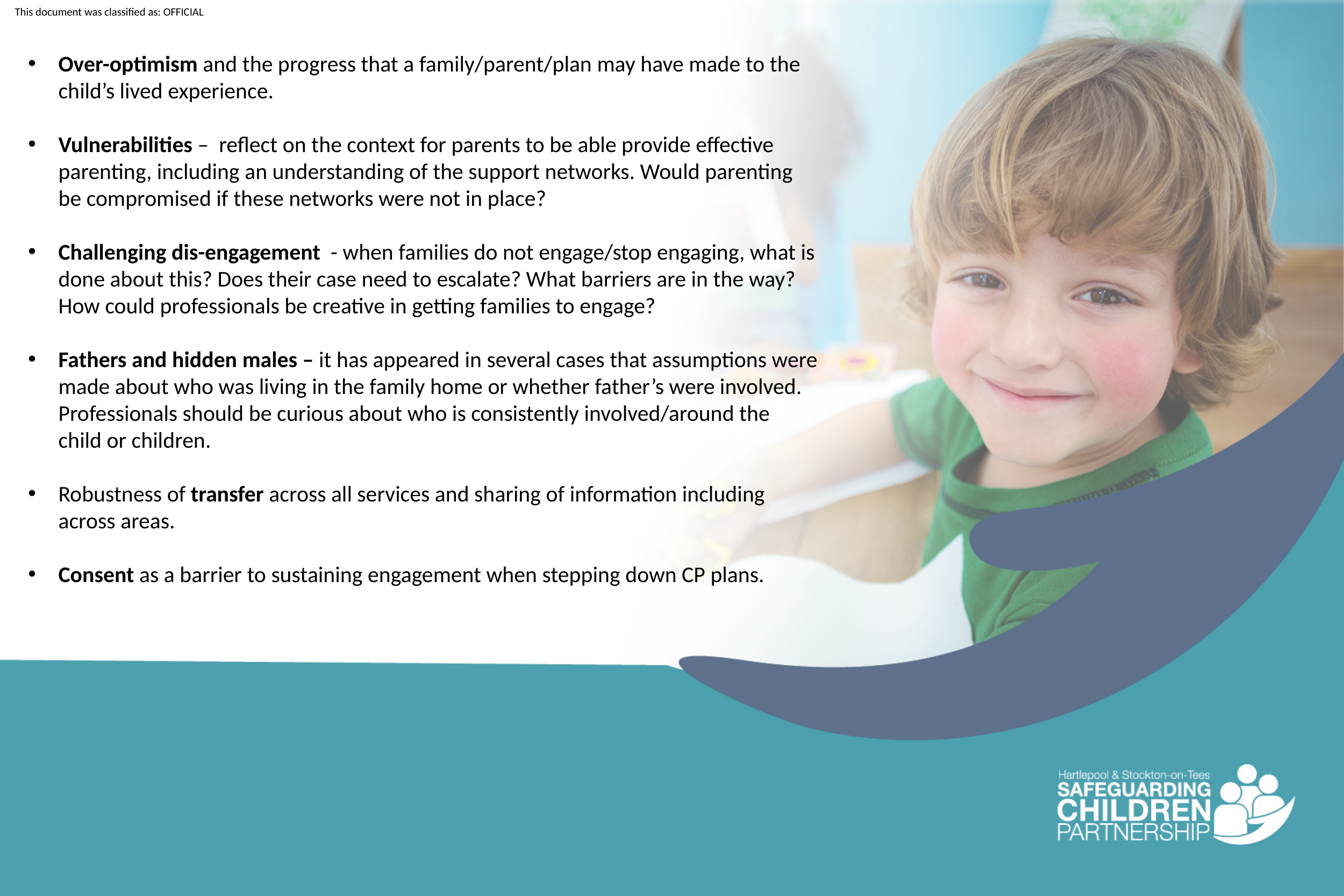

Over-optimism and the progress that a family/parent/plan may have made to the child’s lived experience.

Vulnerabilities –  reflect on the context for parents to be able provide effective parenting, including an understanding of the support networks. Would parenting be compromised if these networks were not in place?

Challenging dis-engagement  - when families do not engage/stop engaging, what is done about this? Does their case need to escalate? What barriers are in the way? How could professionals be creative in getting families to engage?

Fathers and hidden males – it has appeared in several cases that assumptions were made about who was living in the family home or whether father’s were involved. Professionals should be curious about who is consistently involved/around the child or children.

Robustness of transfer across all services and sharing of information including across areas.

Consent as a barrier to sustaining engagement when stepping down CP plans.